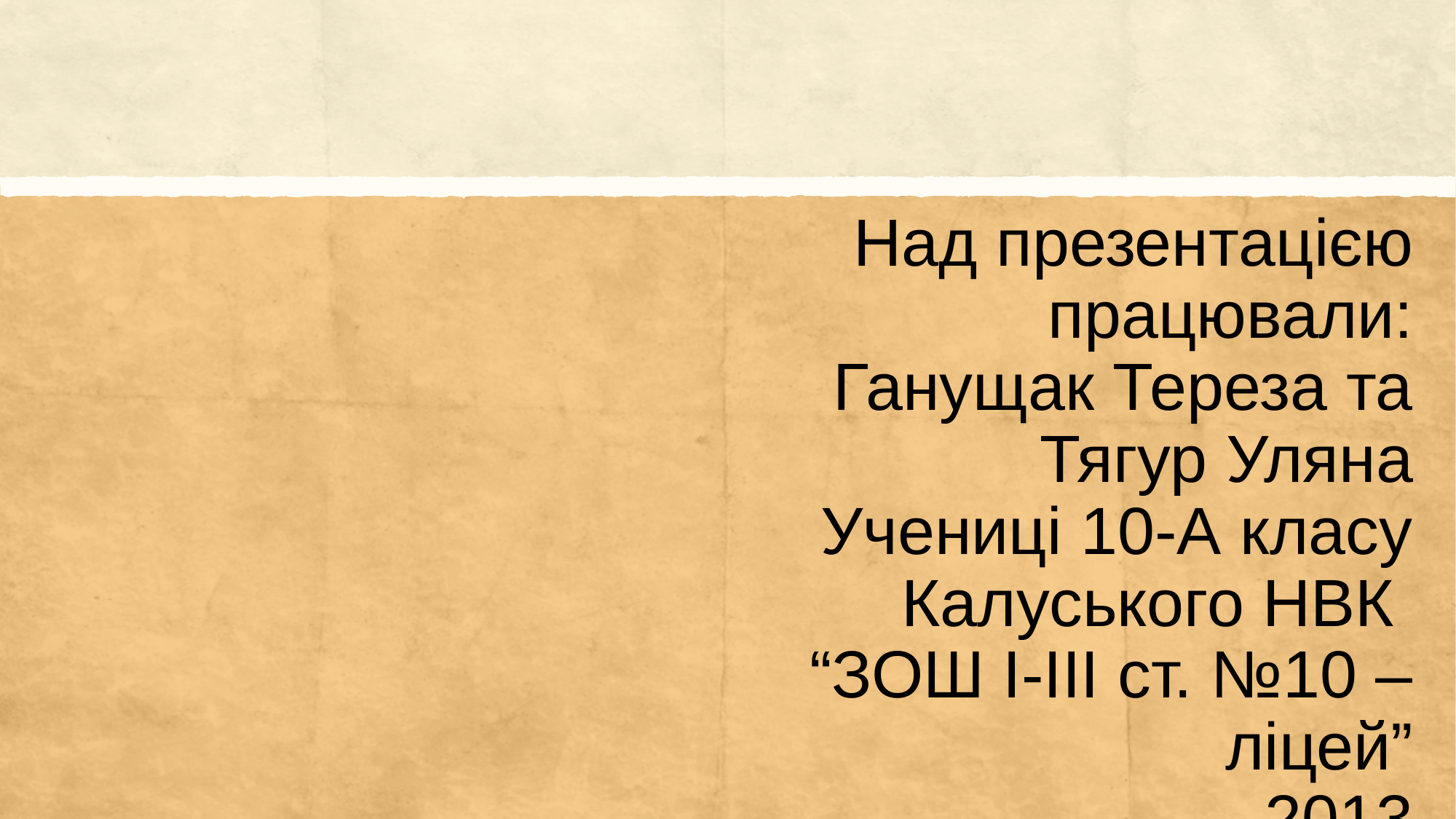

Над презентацією працювали:
Ганущак Тереза та Тягур Уляна
Учениці 10-А класу
Калуського НВК
“ЗОШ І-ІІІ ст. №10 – ліцей”
2013